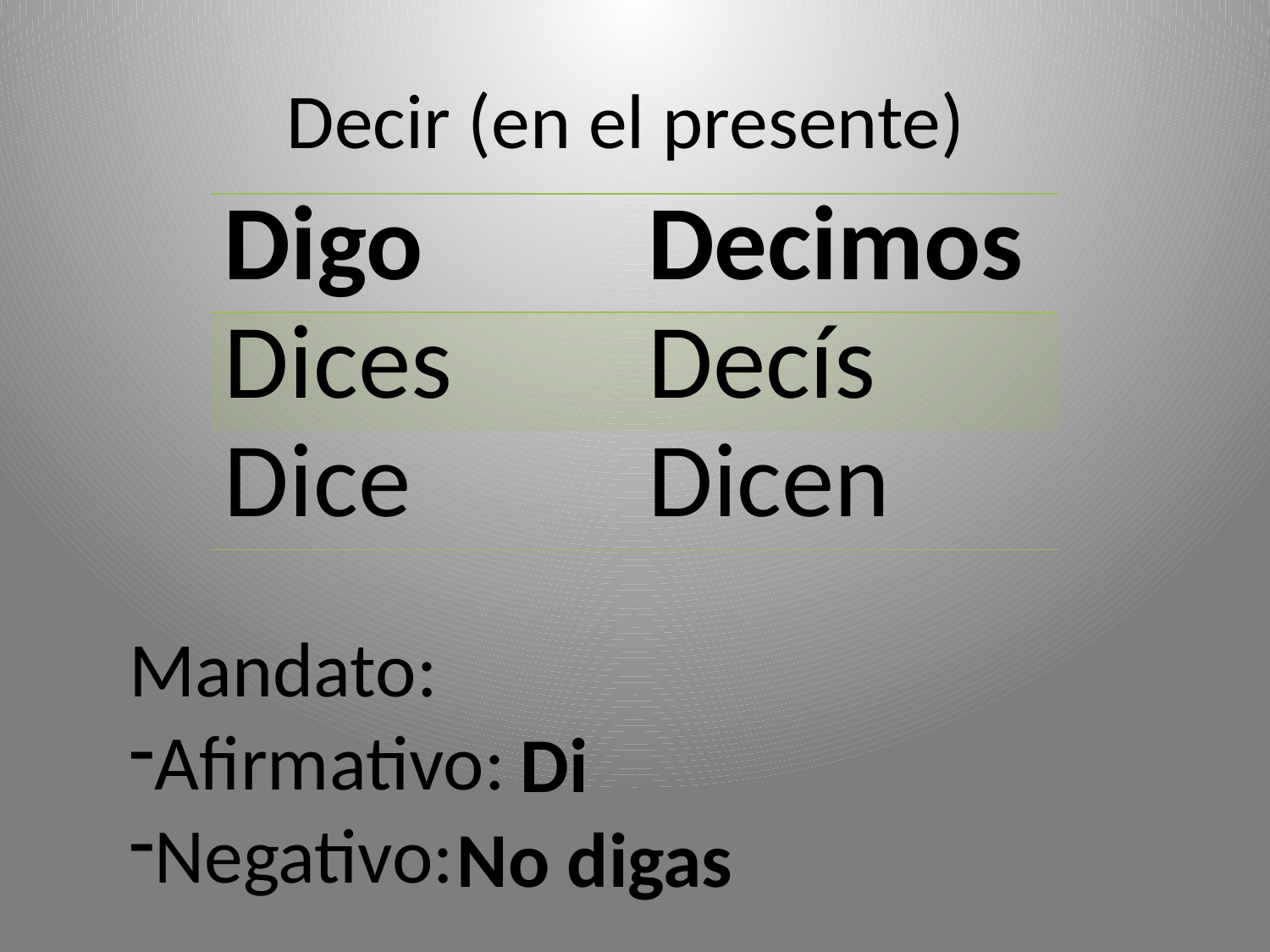

# Decir (en el presente)
| Digo | Decimos |
| --- | --- |
| Dices | Decís |
| Dice | Dicen |
Mandato:
Afirmativo:
Negativo:
Di
No digas